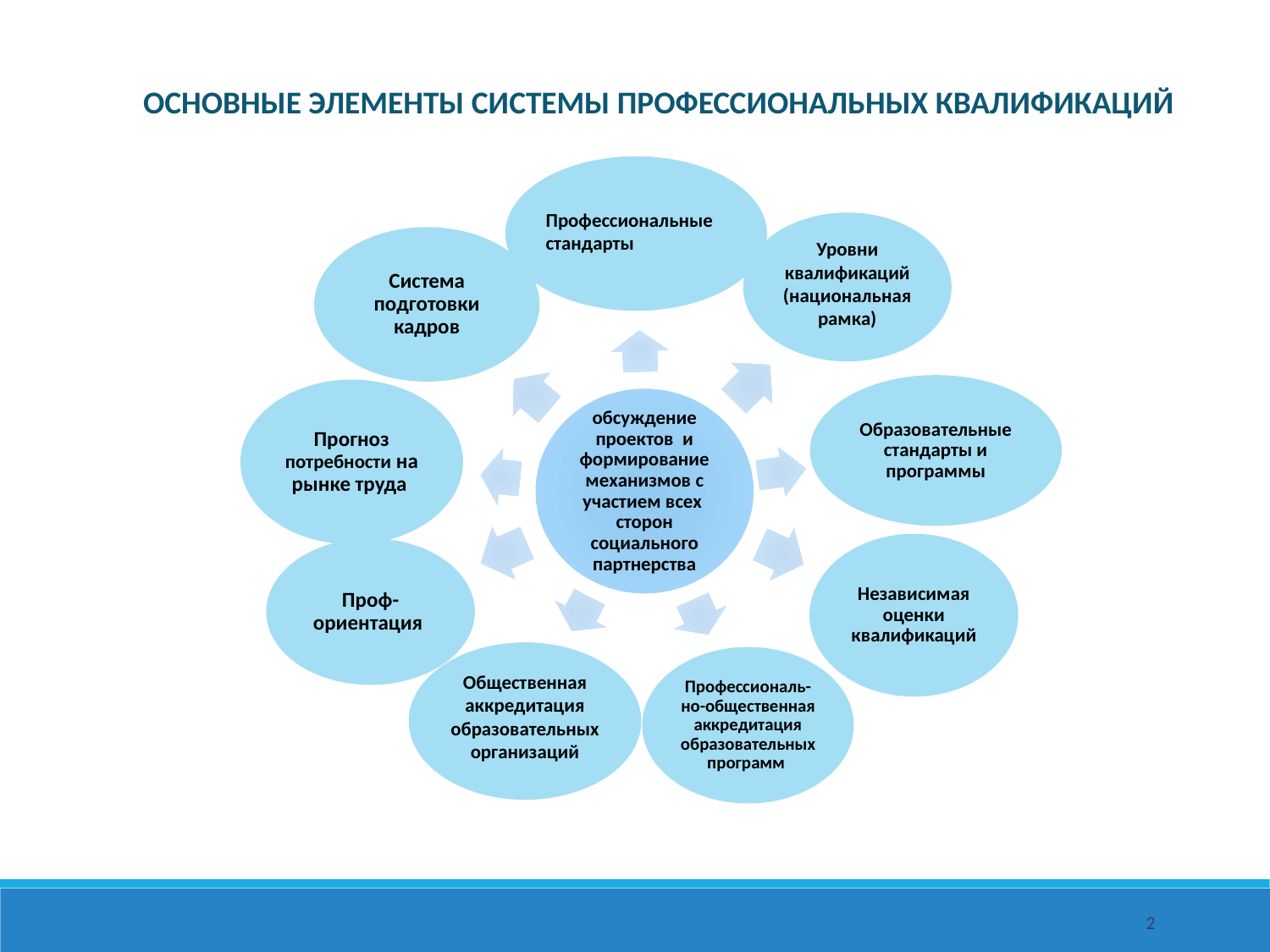

ОСНОВНЫЕ ЭЛЕМЕНТЫ СИСТЕМЫ ПРОФЕССИОНАЛЬНЫХ КВАЛИФИКАЦИЙ
обсуждение проектов  и формирование механизмов с участием всех  сторон социального партнерства

Профессиональные стандарты

Уровни квалификаций (национальная рамка)

Образовательные стандарты и программы

Независимая оценки квалификаций

Профессиональ-но-общественная аккредитация образовательных программ

Общественная аккредитация образовательных организаций

Прогноз потребности на рынке труда

Проф- ориентация

Система подготовки кадров
2